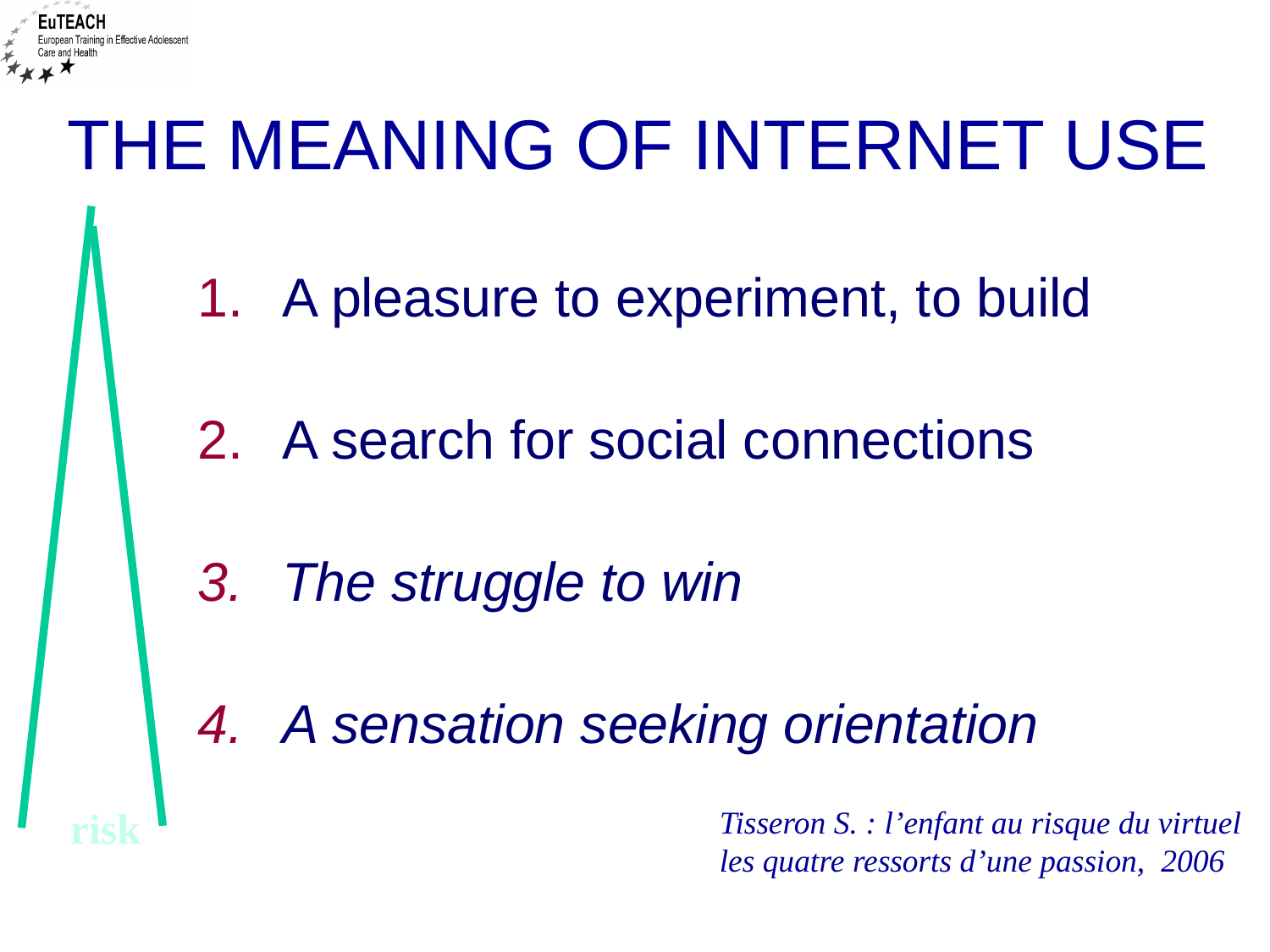

# THE MEANING OF INTERNET USE
A pleasure to experiment, to build
A search for social connections
The struggle to win
A sensation seeking orientation

risk
Tisseron S. : l’enfant au risque du virtuel
les quatre ressorts d’une passion,  2006